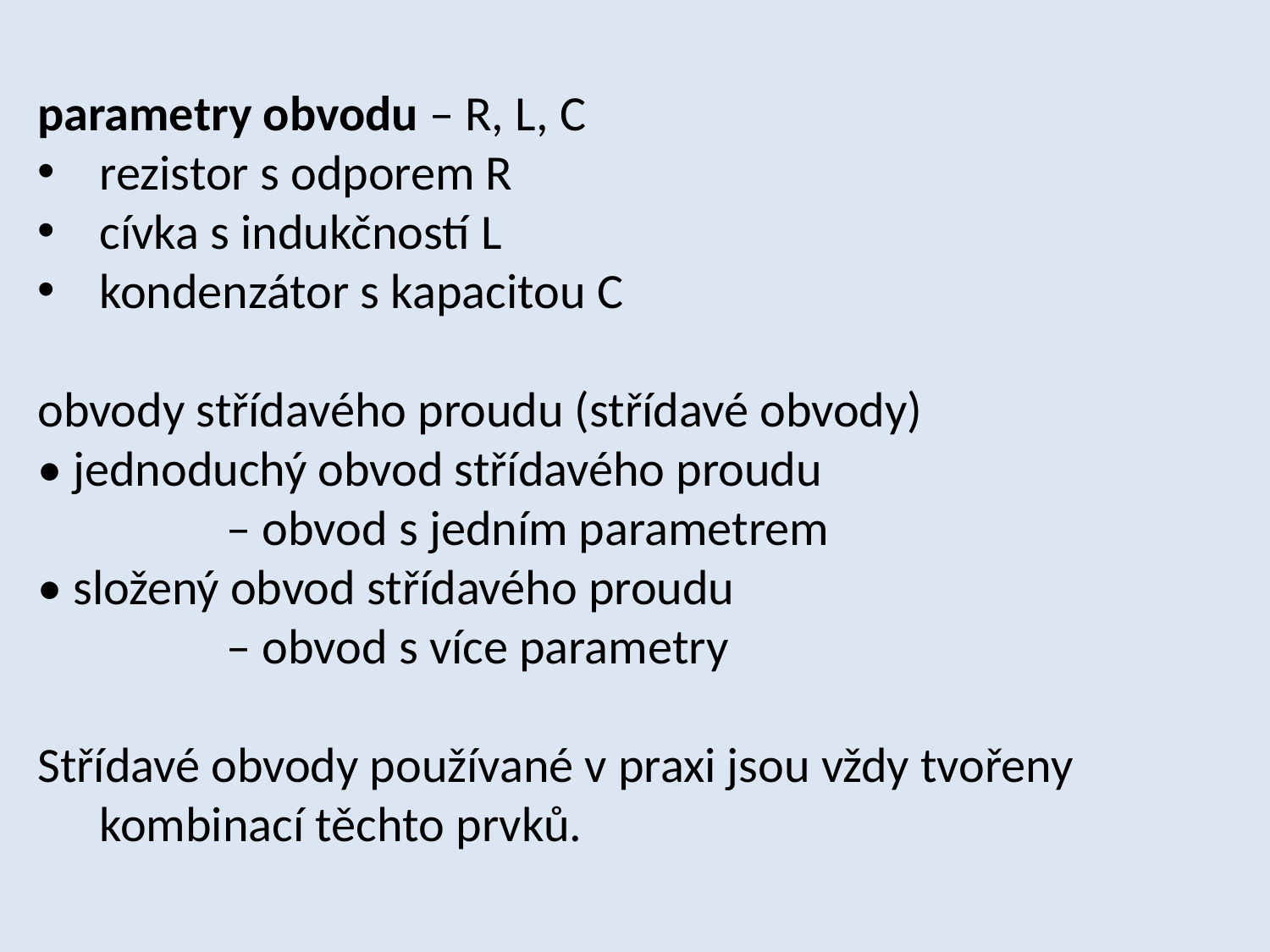

parametry obvodu – R, L, C
rezistor s odporem R
cívka s indukčností L
kondenzátor s kapacitou C

obvody střídavého proudu (střídavé obvody)
• jednoduchý obvod střídavého proudu
	– obvod s jedním parametrem
• složený obvod střídavého proudu
	– obvod s více parametry

Střídavé obvody používané v praxi jsou vždy tvořeny kombinací těchto prvků.